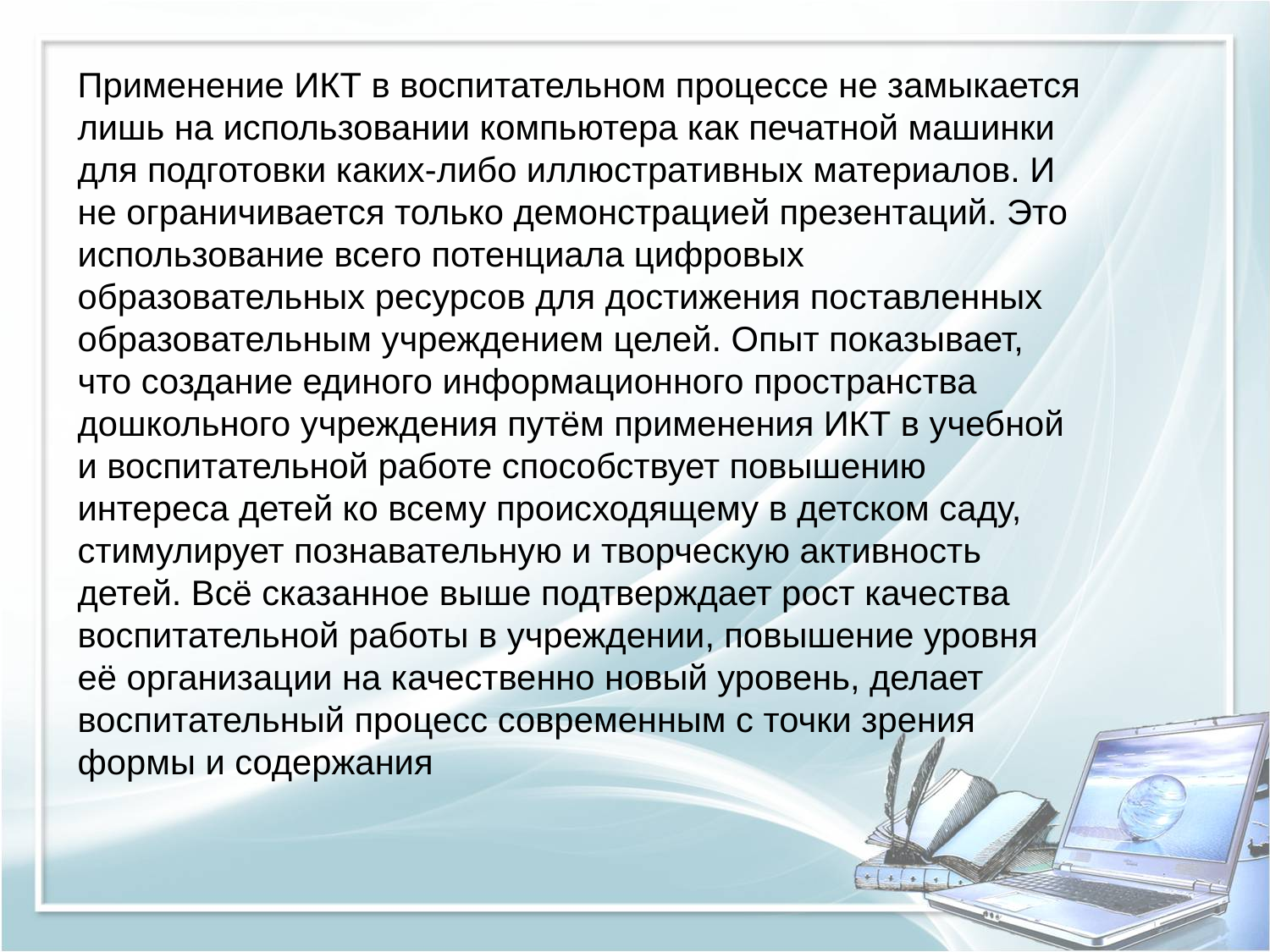

Применение ИКТ в воспитательном процессе не замыкается лишь на использовании компьютера как печатной машинки для подготовки каких-либо иллюстративных материалов. И не ограничивается только демонстрацией презентаций. Это использование всего потенциала цифровых образовательных ресурсов для достижения поставленных образовательным учреждением целей. Опыт показывает, что создание единого информационного пространства дошкольного учреждения путём применения ИКТ в учебной и воспитательной работе способствует повышению интереса детей ко всему происходящему в детском саду, стимулирует познавательную и творческую активность детей. Всё сказанное выше подтверждает рост качества воспитательной работы в учреждении, повышение уровня её организации на качественно новый уровень, делает воспитательный процесс современным с точки зрения формы и содержания